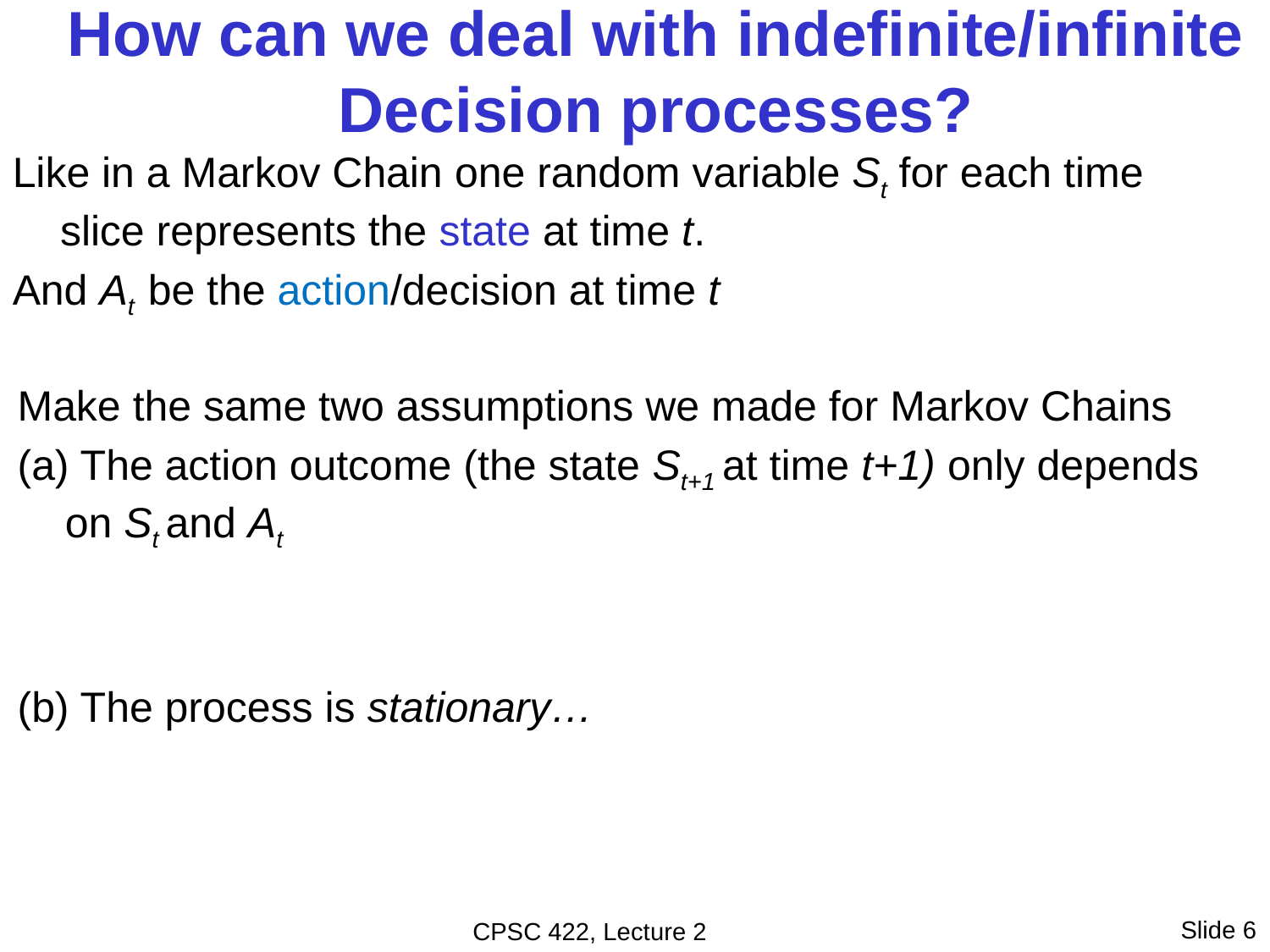

# How can we deal with indefinite/infinite Decision processes?
Like in a Markov Chain one random variable St for each time slice represents the state at time t.
And At  be the action/decision at time t
Make the same two assumptions we made for Markov Chains
(a) The action outcome (the state St+1 at time t+1) only depends on St and At

(b) The process is stationary…
Slide 6
CPSC 422, Lecture 2